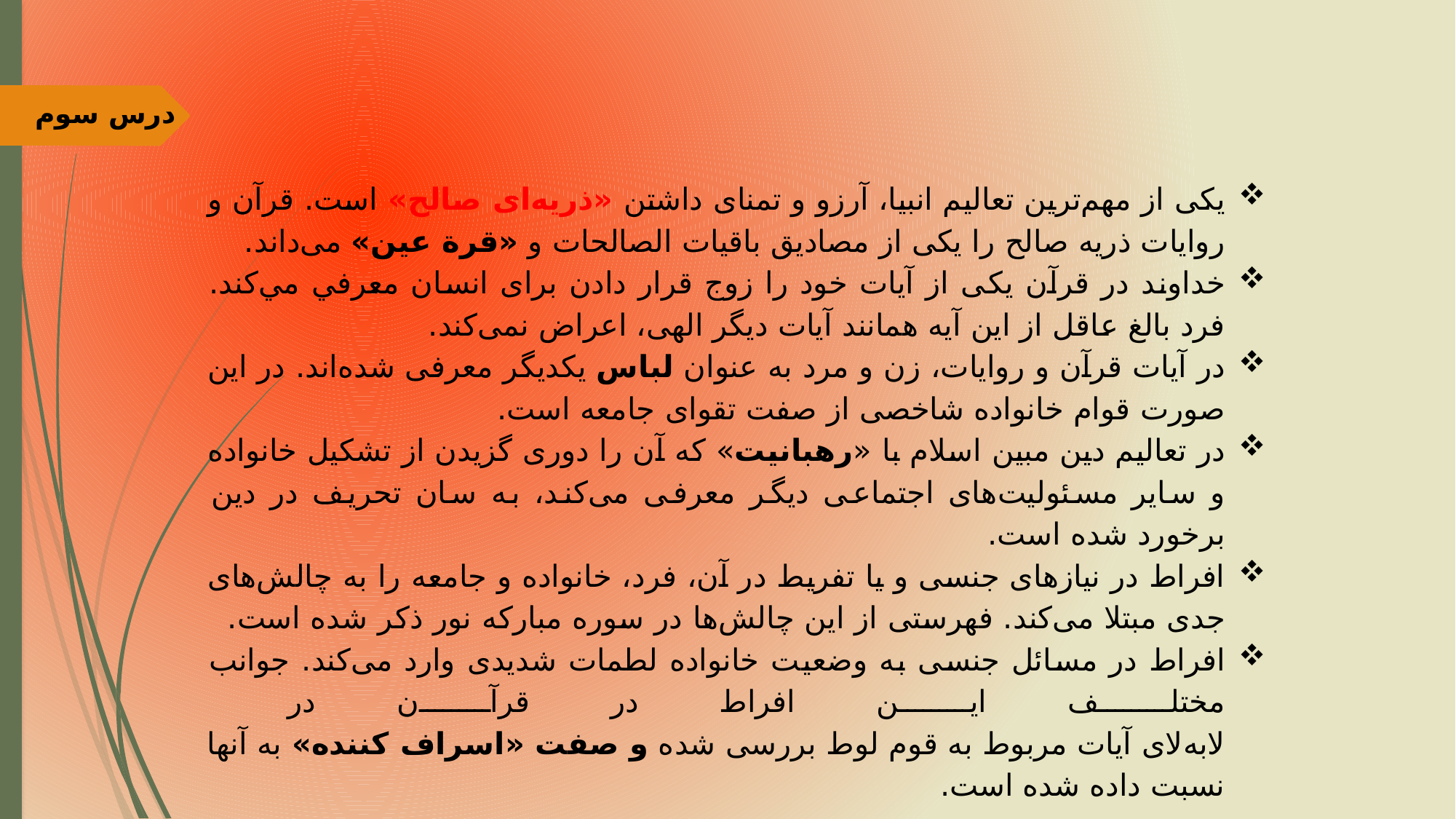

درس سوم
یکی از مهم‌ترین تعالیم انبیا، آرزو و تمنای داشتن «ذریه‌ای صالح» است. قرآن و روایات ذریه صالح را یکی از مصادیق باقیات الصالحات و «قرة عین» می‌داند.
خداوند در قرآن یکی از آیات خود را زوج قرار دادن برای انسان معرفي مي‌كند. فرد بالغ عاقل از این آیه همانند آیات دیگر الهی، اعراض نمی‌کند.
در آیات قرآن و روایات، زن و مرد به عنوان لباس یکدیگر معرفی شده‌اند. در این صورت قوام خانواده شاخصی از صفت تقوای جامعه است.
در تعالیم دین مبین اسلام با «رهبانیت» که آن را دوری گزیدن از تشکیل خانواده و سایر مسئولیت‌های اجتماعی دیگر معرفی می‌کند، به سان تحریف در دین برخورد شده است.
افراط در نیازهای جنسی و یا تفریط در آن، فرد، خانواده و جامعه را به چالش‌های جدی مبتلا می‌کند. فهرستی از این چالش‌ها در سوره مبارکه نور ذکر شده است.
افراط در مسائل جنسی به وضعیت خانواده لطمات شدیدی وارد می‌کند. جوانب مختلف این افراط در قرآن در
لابه‌لای آیات مربوط به قوم لوط بررسی شده و صفت «اسراف کننده» به آنها نسبت داده شده است.